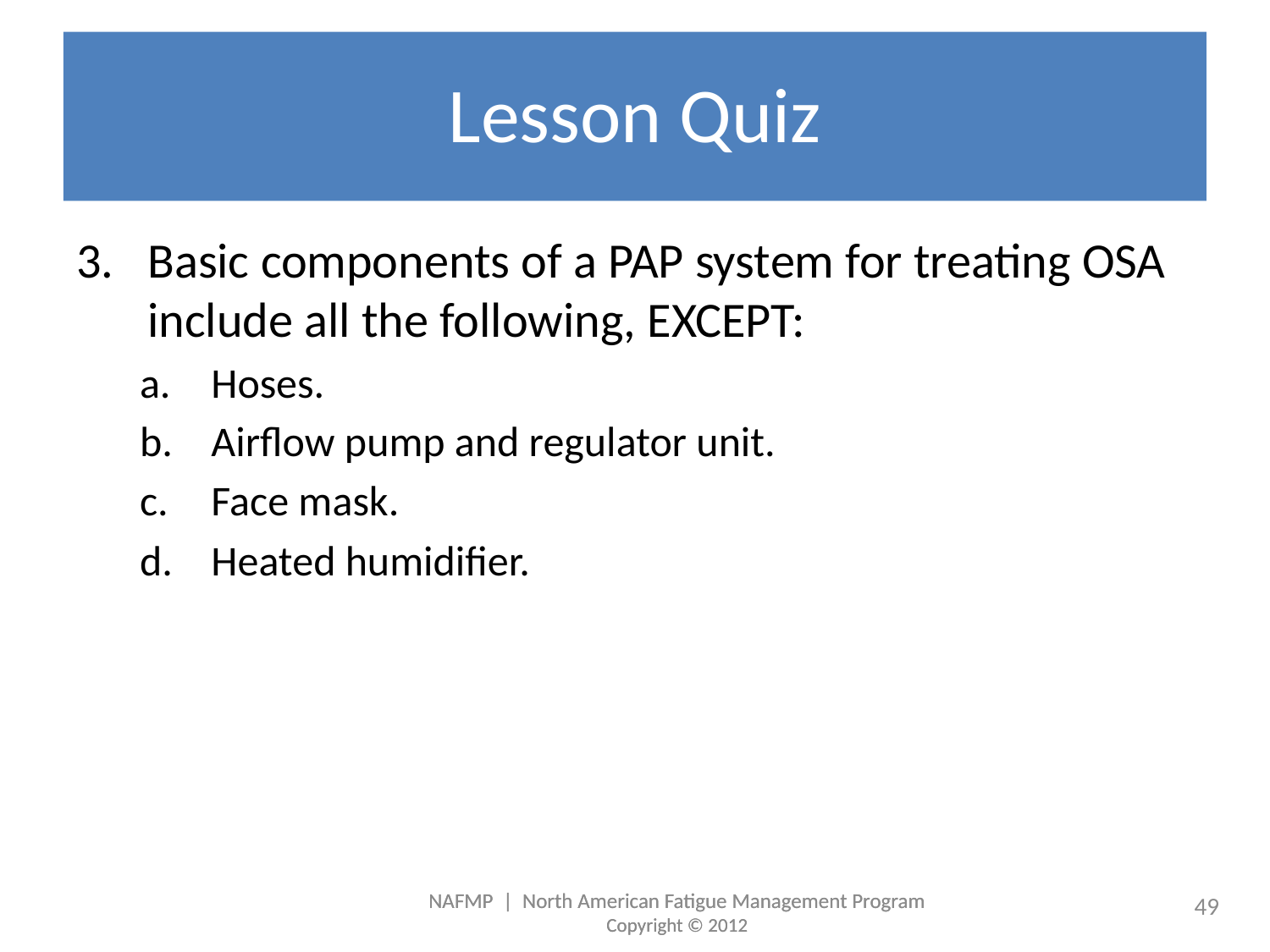

# Lesson Quiz
Basic components of a PAP system for treating OSA include all the following, EXCEPT:
Hoses.
Airflow pump and regulator unit.
Face mask.
Heated humidifier.